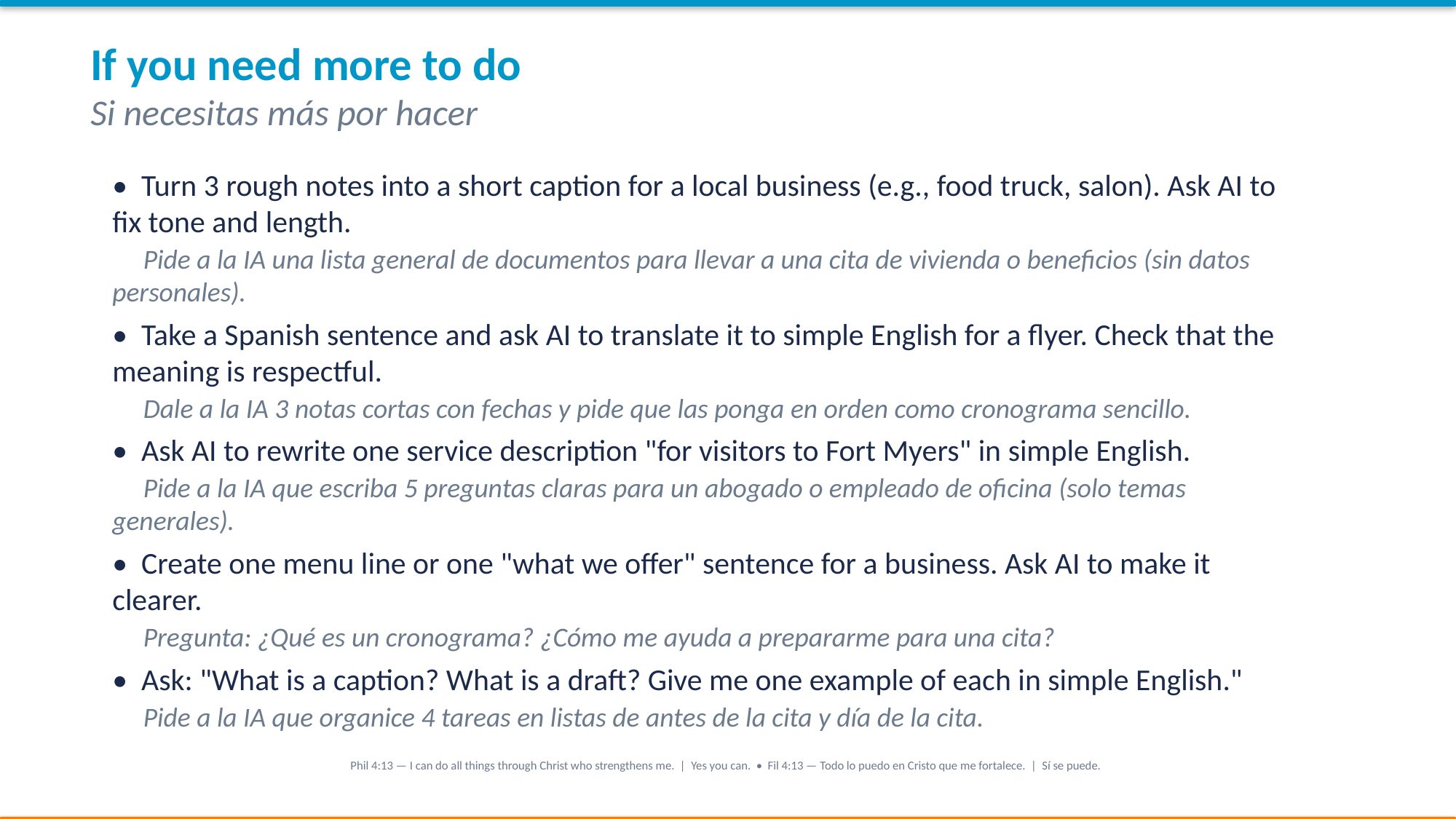

If you need more to do
Si necesitas más por hacer
•  Turn 3 rough notes into a short caption for a local business (e.g., food truck, salon). Ask AI to fix tone and length.
     Pide a la IA una lista general de documentos para llevar a una cita de vivienda o beneficios (sin datos personales).
•  Take a Spanish sentence and ask AI to translate it to simple English for a flyer. Check that the meaning is respectful.
     Dale a la IA 3 notas cortas con fechas y pide que las ponga en orden como cronograma sencillo.
•  Ask AI to rewrite one service description "for visitors to Fort Myers" in simple English.
     Pide a la IA que escriba 5 preguntas claras para un abogado o empleado de oficina (solo temas generales).
•  Create one menu line or one "what we offer" sentence for a business. Ask AI to make it clearer.
     Pregunta: ¿Qué es un cronograma? ¿Cómo me ayuda a prepararme para una cita?
•  Ask: "What is a caption? What is a draft? Give me one example of each in simple English."
     Pide a la IA que organice 4 tareas en listas de antes de la cita y día de la cita.
Phil 4:13 — I can do all things through Christ who strengthens me.  |  Yes you can.  •  Fil 4:13 — Todo lo puedo en Cristo que me fortalece.  |  Sí se puede.